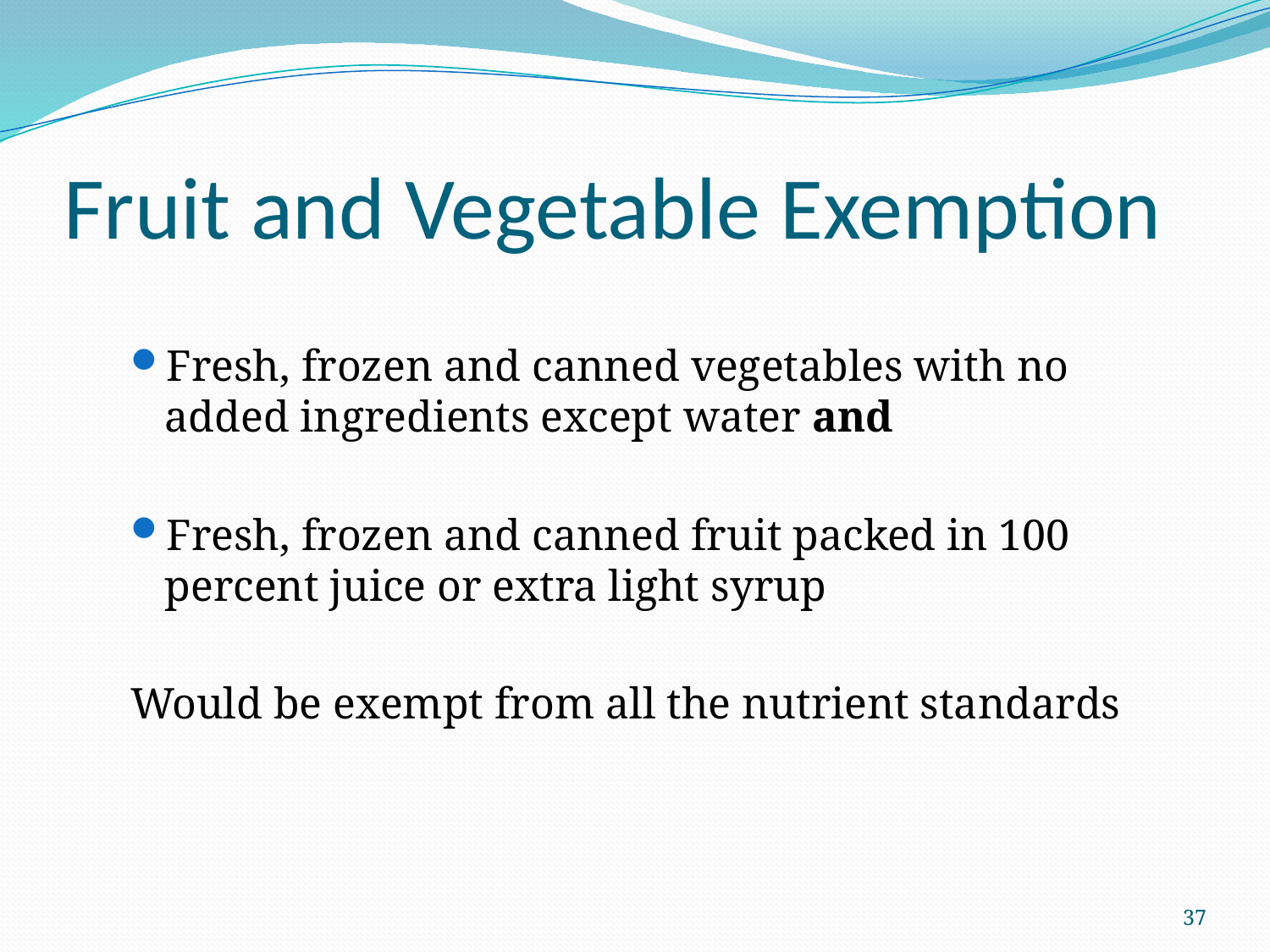

# Fruit and Vegetable Exemption

Fresh, frozen and canned vegetables with no added ingredients except water and

Fresh, frozen and canned fruit packed in 100 percent juice or extra light syrup

Would be exempt from all the nutrient standards

37